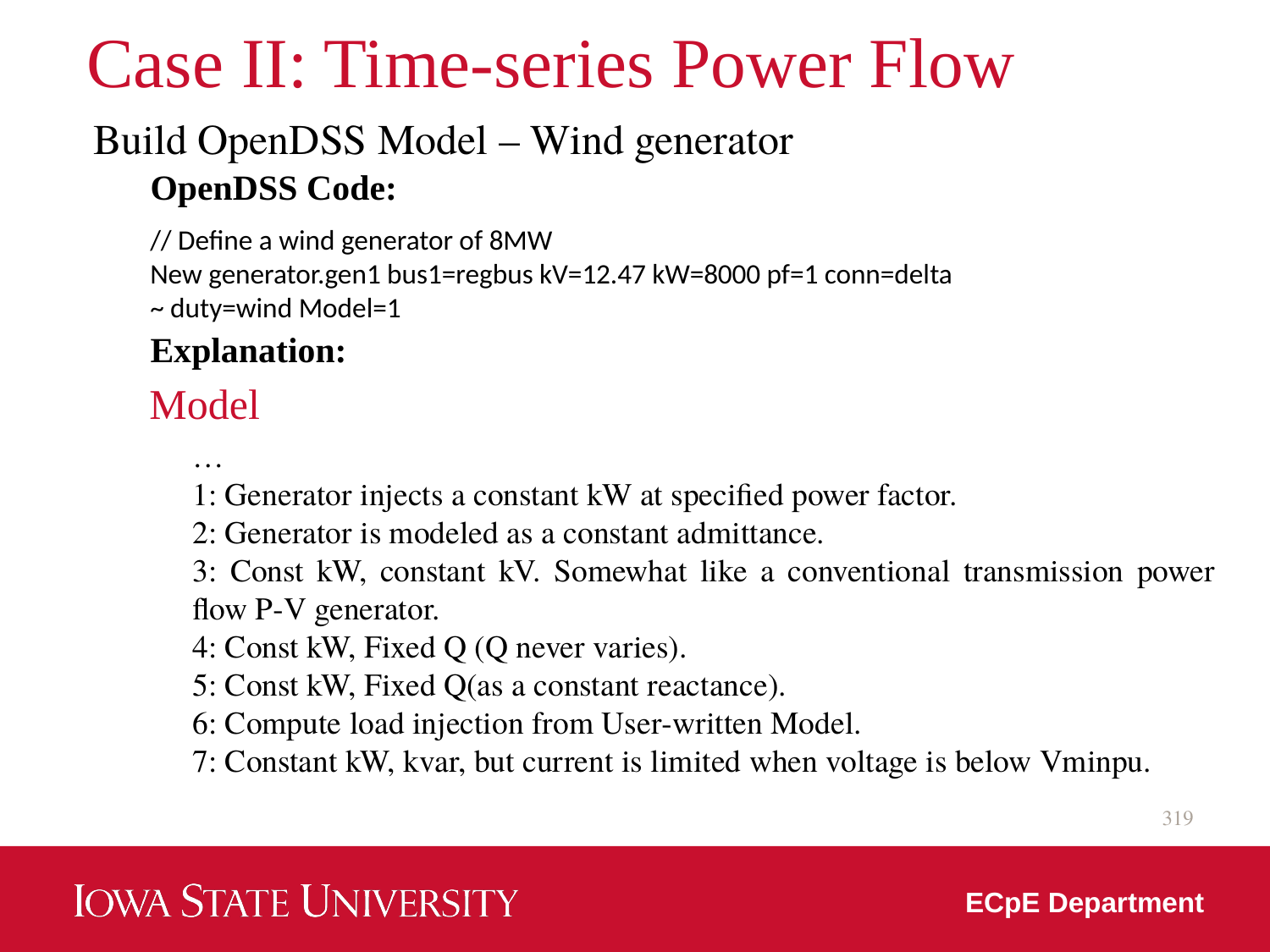

# Case II: Time-series Power Flow
Build OpenDSS Model – Wind generator
OpenDSS Code:
// Define a wind generator of 8MW
New generator.gen1 bus1=regbus kV=12.47 kW=8000 pf=1 conn=delta
~ duty=wind Model=1
Explanation:
Model
…
1: Generator injects a constant kW at specified power factor.
2: Generator is modeled as a constant admittance.
3: Const kW, constant kV. Somewhat like a conventional transmission power flow P‐V generator.
4: Const kW, Fixed Q (Q never varies).
5: Const kW, Fixed Q(as a constant reactance).
6: Compute load injection from User‐written Model.
7: Constant kW, kvar, but current is limited when voltage is below Vminpu.
319
ECpE Department